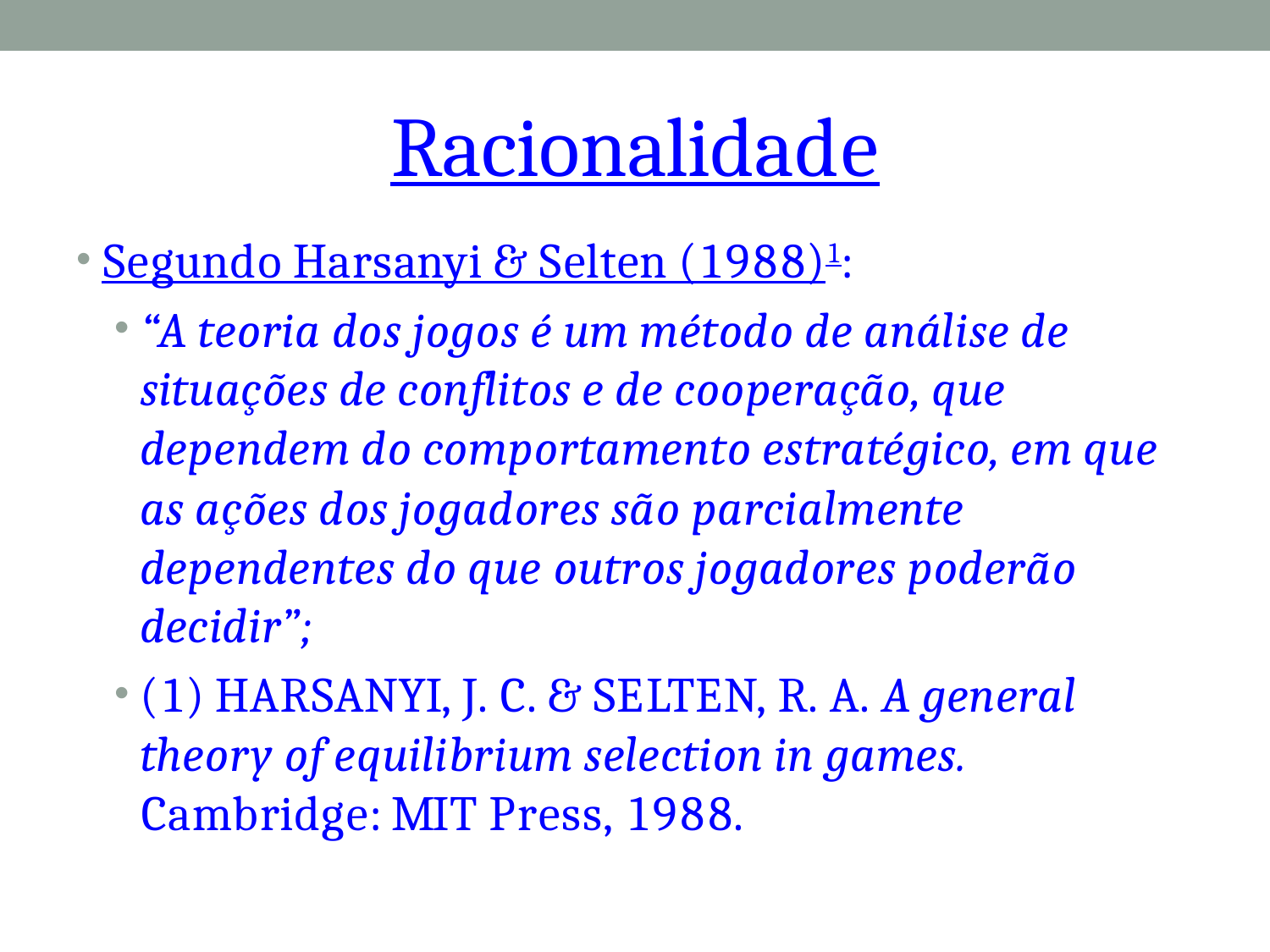

# Racionalidade
Segundo Harsanyi & Selten (1988)1:
“A teoria dos jogos é um método de análise de situações de conflitos e de cooperação, que dependem do comportamento estratégico, em que as ações dos jogadores são parcialmente dependentes do que outros jogadores poderão decidir”;
(1) HARSANYI, J. C. & SELTEN, R. A. A general theory of equilibrium selection in games. Cambridge: MIT Press, 1988.